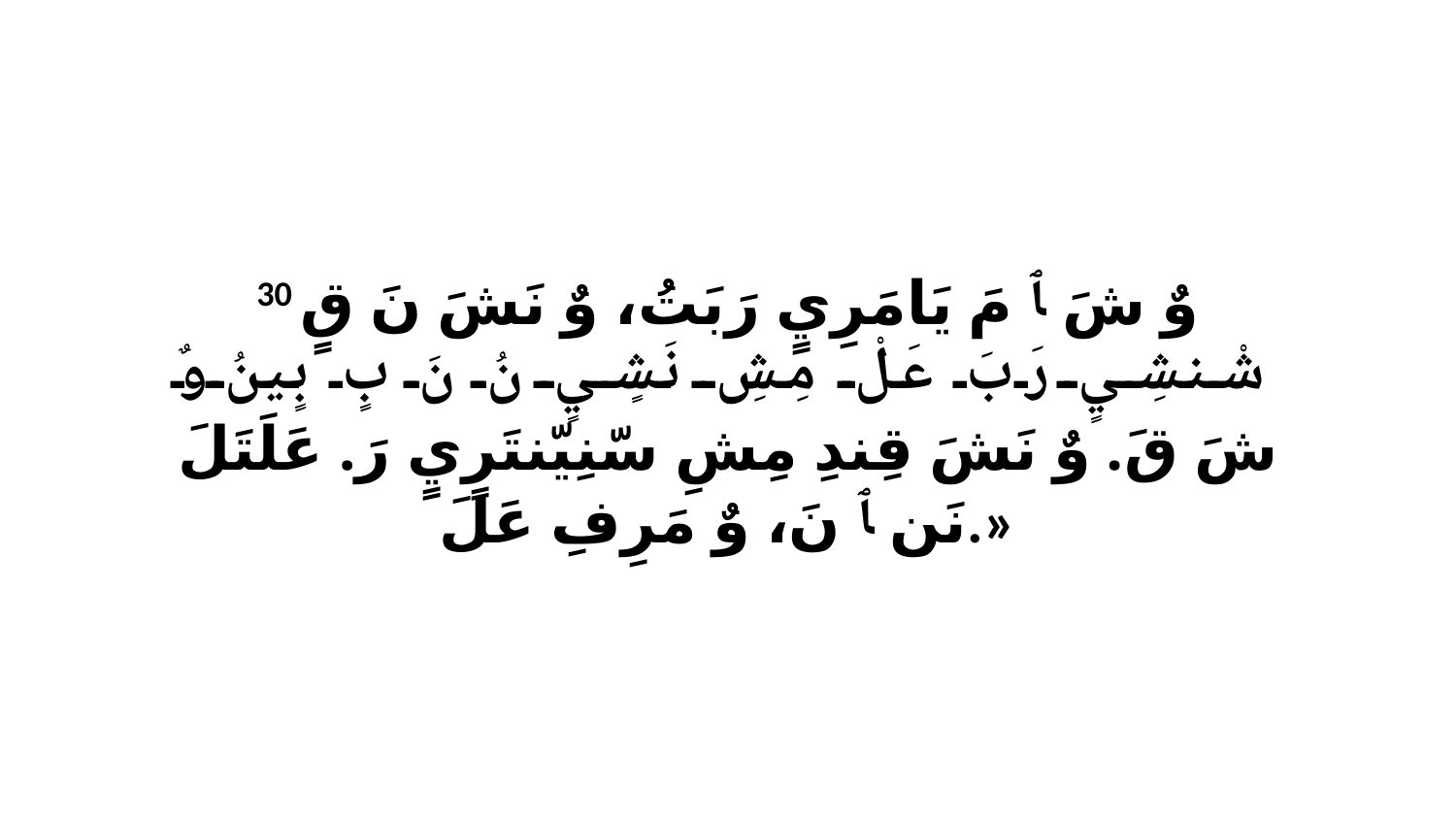

30 وٌ شَ ﭑ مَ يَامَرِيٍ رَبَتُ، وٌ نَشَ نَ قٍ شْنشِيٍ رَبَ عَلْ مِشِ نَشٍيٍ نُ نَ بٍ بٍينُ وٌ شَ قَ. وٌ نَشَ قِندِ مِشِ سّنِيّنتَرٍيٍ رَ. عَلَتَلَ نَن ﭑ نَ، وٌ مَرِفِ عَلَ.»